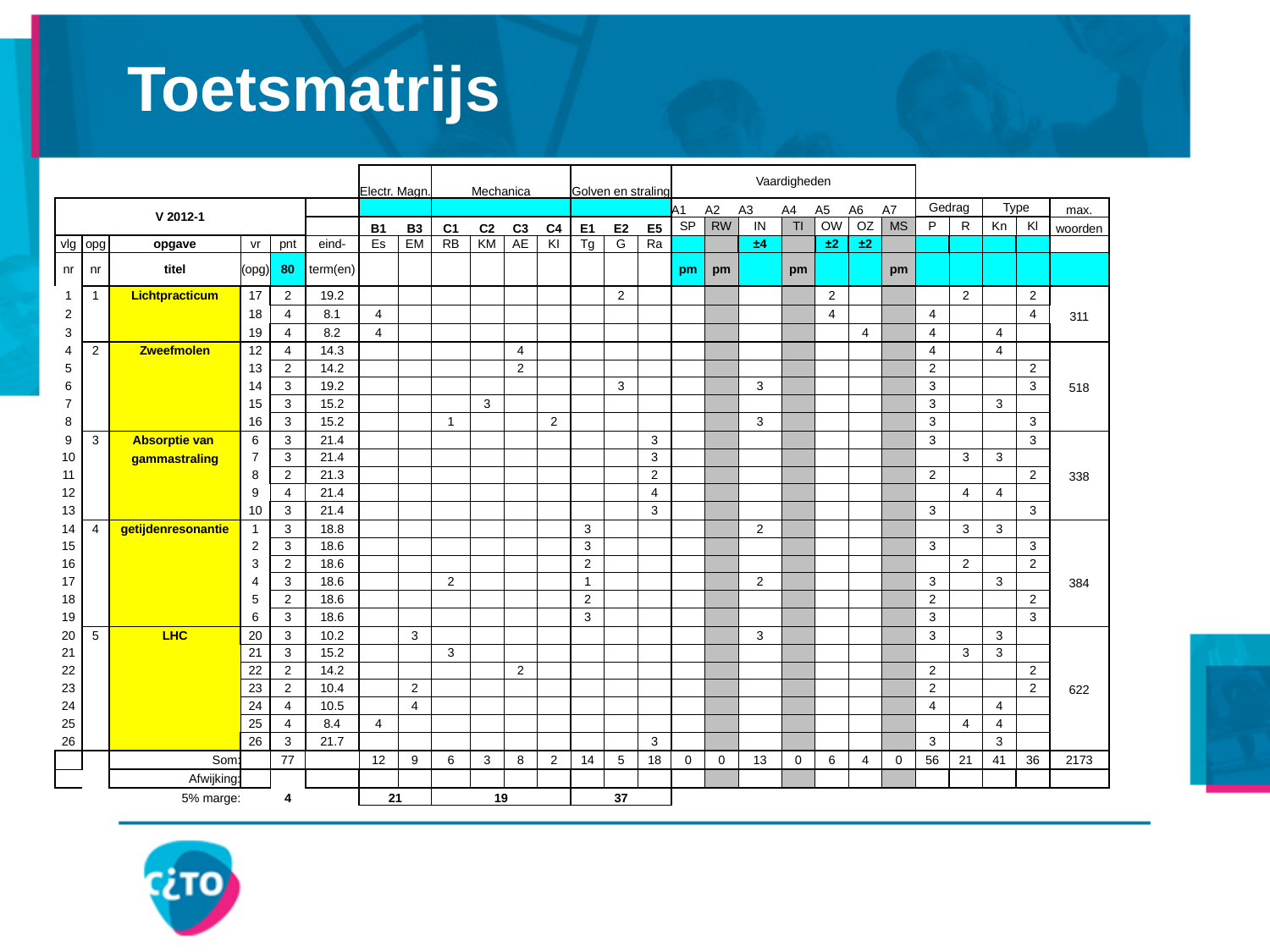

# Toetsmatrijs
|  |  |  |  |  |  |  |  |  |  |  |  |  |  |  |  |  |  |  |  |  |  |  |  |  |  |  |
| --- | --- | --- | --- | --- | --- | --- | --- | --- | --- | --- | --- | --- | --- | --- | --- | --- | --- | --- | --- | --- | --- | --- | --- | --- | --- | --- |
|  |  |  |  |  |  | Electr. Magn. |  | Mechanica |  |  |  | Golven en straling |  |  | Vaardigheden |  |  |  |  |  |  |  |  |  |  |  |
| V 2012-1 |  |  |  |  |  |  |  |  |  |  |  |  |  |  | A1 | A2 | A3 | A4 | A5 | A6 | A7 | Gedrag |  | Type |  | max. |
|  |  |  |  |  |  | B1 | B3 | C1 | C2 | C3 | C4 | E1 | E2 | E5 | SP | RW | IN | TI | OW | OZ | MS | P | R | Kn | Kl | woorden |
| vlg | opg | opgave | vr | pnt | eind- | Es | EM | RB | KM | AE | KI | Tg | G | Ra |  |  | ±4 |  | ±2 | ±2 |  |  |  |  |  |  |
| nr | nr | titel | (opg) | 80 | term(en) |  |  |  |  |  |  |  |  |  | pm | pm |  | pm |  |  | pm |  |  |  |  |  |
| 1 | 1 | Lichtpracticum | 17 | 2 | 19.2 |  |  |  |  |  |  |  | 2 |  |  |  |  |  | 2 |  |  |  | 2 |  | 2 |  |
| 2 |  |  | 18 | 4 | 8.1 | 4 |  |  |  |  |  |  |  |  |  |  |  |  | 4 |  |  | 4 |  |  | 4 | 311 |
| 3 |  |  | 19 | 4 | 8.2 | 4 |  |  |  |  |  |  |  |  |  |  |  |  |  | 4 |  | 4 |  | 4 |  |  |
| 4 | 2 | Zweefmolen | 12 | 4 | 14.3 |  |  |  |  | 4 |  |  |  |  |  |  |  |  |  |  |  | 4 |  | 4 |  |  |
| 5 |  |  | 13 | 2 | 14.2 |  |  |  |  | 2 |  |  |  |  |  |  |  |  |  |  |  | 2 |  |  | 2 |  |
| 6 |  |  | 14 | 3 | 19.2 |  |  |  |  |  |  |  | 3 |  |  |  | 3 |  |  |  |  | 3 |  |  | 3 | 518 |
| 7 |  |  | 15 | 3 | 15.2 |  |  |  | 3 |  |  |  |  |  |  |  |  |  |  |  |  | 3 |  | 3 |  |  |
| 8 |  |  | 16 | 3 | 15.2 |  |  | 1 |  |  | 2 |  |  |  |  |  | 3 |  |  |  |  | 3 |  |  | 3 |  |
| 9 | 3 | Absorptie van | 6 | 3 | 21.4 |  |  |  |  |  |  |  |  | 3 |  |  |  |  |  |  |  | 3 |  |  | 3 |  |
| 10 |  | gammastraling | 7 | 3 | 21.4 |  |  |  |  |  |  |  |  | 3 |  |  |  |  |  |  |  |  | 3 | 3 |  |  |
| 11 |  |  | 8 | 2 | 21.3 |  |  |  |  |  |  |  |  | 2 |  |  |  |  |  |  |  | 2 |  |  | 2 | 338 |
| 12 |  |  | 9 | 4 | 21.4 |  |  |  |  |  |  |  |  | 4 |  |  |  |  |  |  |  |  | 4 | 4 |  |  |
| 13 |  |  | 10 | 3 | 21.4 |  |  |  |  |  |  |  |  | 3 |  |  |  |  |  |  |  | 3 |  |  | 3 |  |
| 14 | 4 | getijdenresonantie | 1 | 3 | 18.8 |  |  |  |  |  |  | 3 |  |  |  |  | 2 |  |  |  |  |  | 3 | 3 |  |  |
| 15 |  |  | 2 | 3 | 18.6 |  |  |  |  |  |  | 3 |  |  |  |  |  |  |  |  |  | 3 |  |  | 3 |  |
| 16 |  |  | 3 | 2 | 18.6 |  |  |  |  |  |  | 2 |  |  |  |  |  |  |  |  |  |  | 2 |  | 2 |  |
| 17 |  |  | 4 | 3 | 18.6 |  |  | 2 |  |  |  | 1 |  |  |  |  | 2 |  |  |  |  | 3 |  | 3 |  | 384 |
| 18 |  |  | 5 | 2 | 18.6 |  |  |  |  |  |  | 2 |  |  |  |  |  |  |  |  |  | 2 |  |  | 2 |  |
| 19 |  |  | 6 | 3 | 18.6 |  |  |  |  |  |  | 3 |  |  |  |  |  |  |  |  |  | 3 |  |  | 3 |  |
| 20 | 5 | LHC | 20 | 3 | 10.2 |  | 3 |  |  |  |  |  |  |  |  |  | 3 |  |  |  |  | 3 |  | 3 |  |  |
| 21 |  |  | 21 | 3 | 15.2 |  |  | 3 |  |  |  |  |  |  |  |  |  |  |  |  |  |  | 3 | 3 |  |  |
| 22 |  |  | 22 | 2 | 14.2 |  |  |  |  | 2 |  |  |  |  |  |  |  |  |  |  |  | 2 |  |  | 2 |  |
| 23 |  |  | 23 | 2 | 10.4 |  | 2 |  |  |  |  |  |  |  |  |  |  |  |  |  |  | 2 |  |  | 2 | 622 |
| 24 |  |  | 24 | 4 | 10.5 |  | 4 |  |  |  |  |  |  |  |  |  |  |  |  |  |  | 4 |  | 4 |  |  |
| 25 |  |  | 25 | 4 | 8.4 | 4 |  |  |  |  |  |  |  |  |  |  |  |  |  |  |  |  | 4 | 4 |  |  |
| 26 |  |  | 26 | 3 | 21.7 |  |  |  |  |  |  |  |  | 3 |  |  |  |  |  |  |  | 3 |  | 3 |  |  |
|  |  | Som: |  | 77 |  | 12 | 9 | 6 | 3 | 8 | 2 | 14 | 5 | 18 | 0 | 0 | 13 | 0 | 6 | 4 | 0 | 56 | 21 | 41 | 36 | 2173 |
|  |  | Afwijking: |  |  |  |  |  |  |  |  |  |  |  |  |  |  |  |  |  |  |  |  |  |  |  |  |
|  |  | 5% marge: |  | 4 |  | 21 |  | 19 |  |  |  | 37 |  |  |  |  |  |  |  |  |  |  |  |  |  |  |